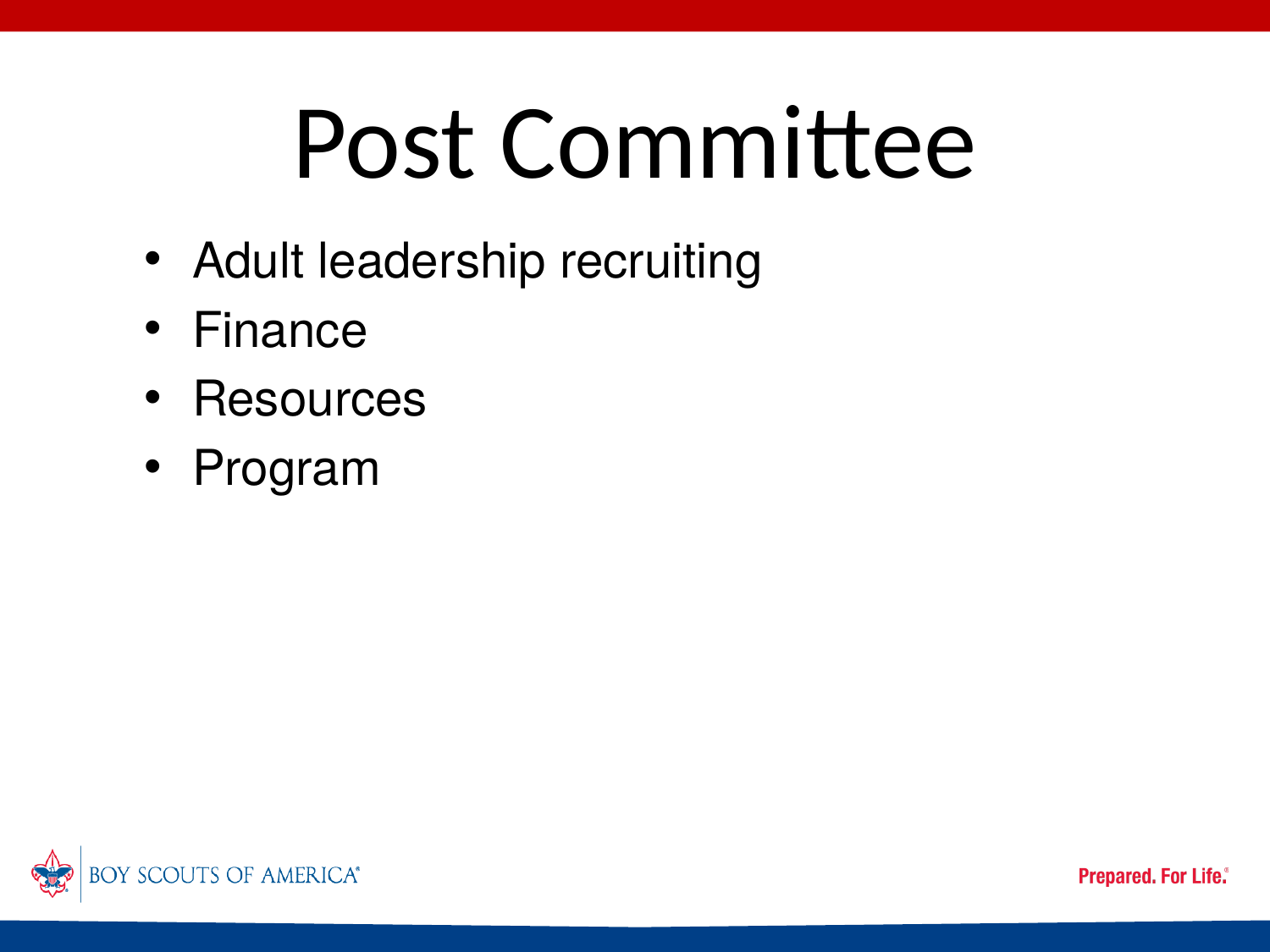

# Post Committee
Adult leadership recruiting
Finance
Resources
Program